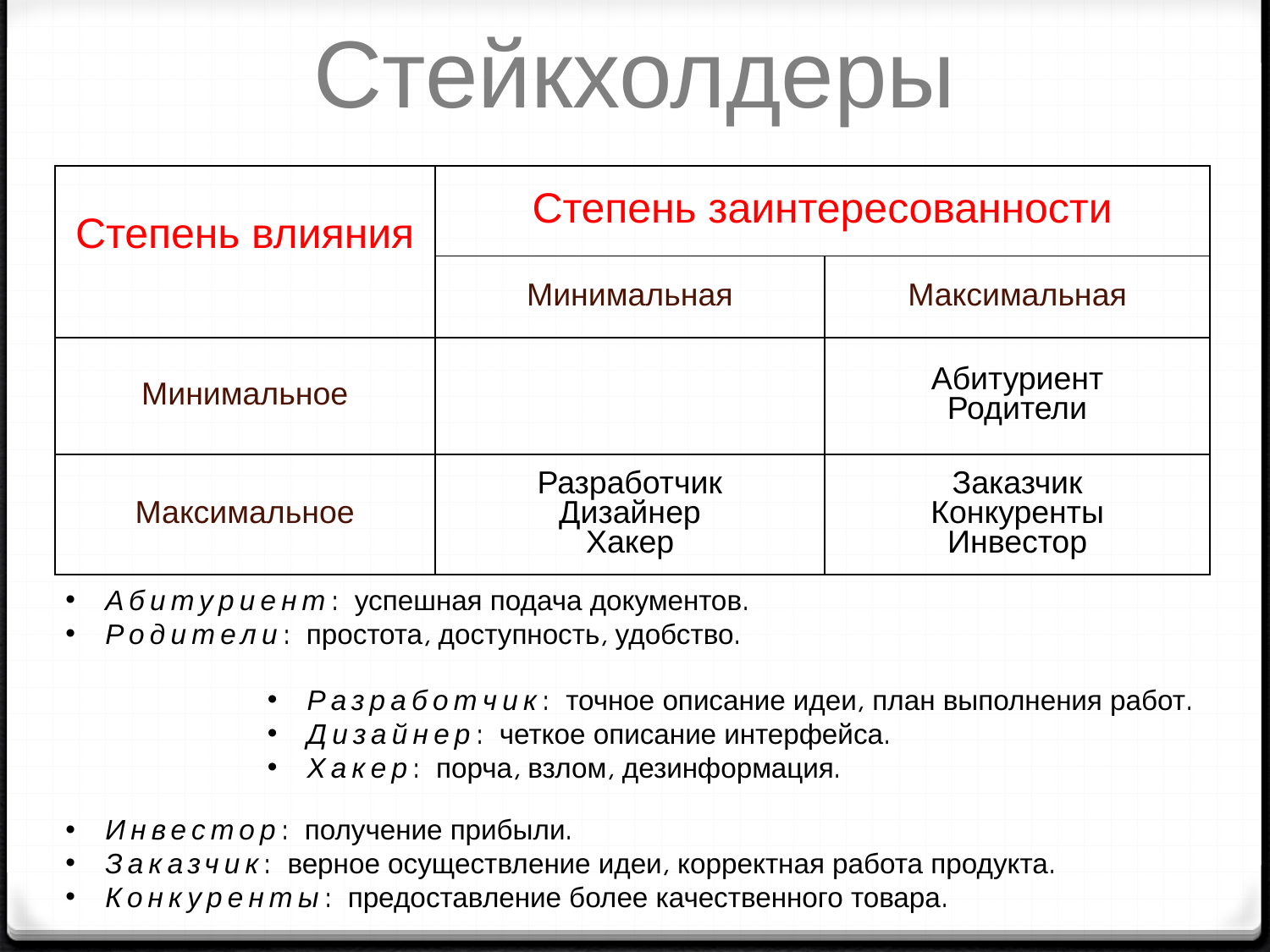

Стейкхолдеры
| Степень влияния | Степень заинтересованности |  |
| --- | --- | --- |
|  | Минимальная | Максимальная |
| Минимальное |  | Абитуриент Родители |
| Максимальное | Разработчик Дизайнер Хакер | Заказчик Конкуренты Инвестор |
Абитуриент:  успешная подача документов.
Родители:  простота, доступность, удобство.
Разработчик:  точное описание идеи, план выполнения работ.
Дизайнер:  четкое описание интерфейса.
Хакер:  порча, взлом, дезинформация.
Инвестор:  получение прибыли.
Заказчик:  верное осуществление идеи, корректная работа продукта.
Конкуренты:  предоставление более качественного товара.